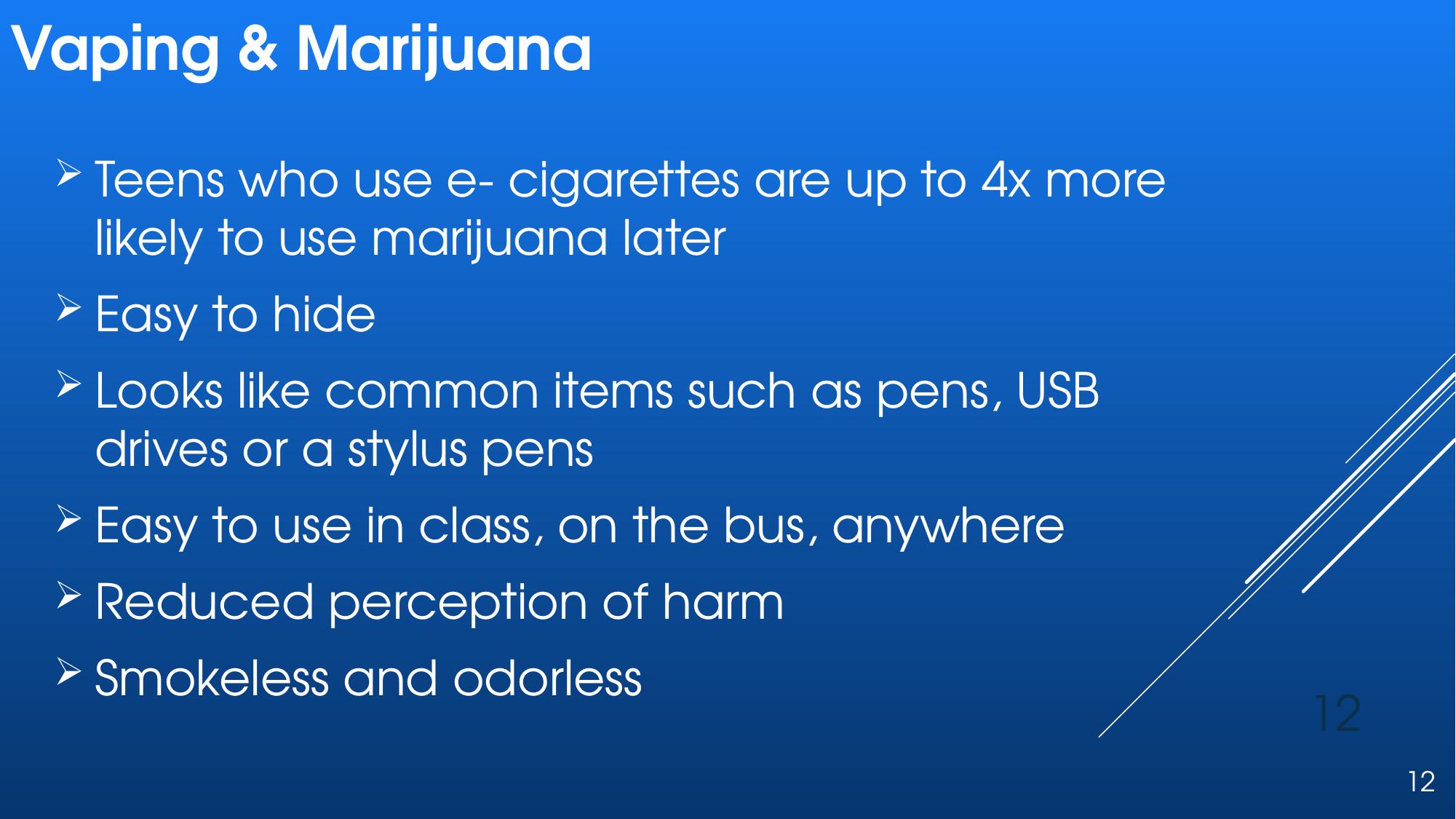

Vaping & Marijuana
Teens who use e- cigarettes are up to 4x more likely to use marijuana later
Easy to hide
Looks like common items such as pens, USB drives or a stylus pens
Easy to use in class, on the bus, anywhere
Reduced perception of harm
Smokeless and odorless

12